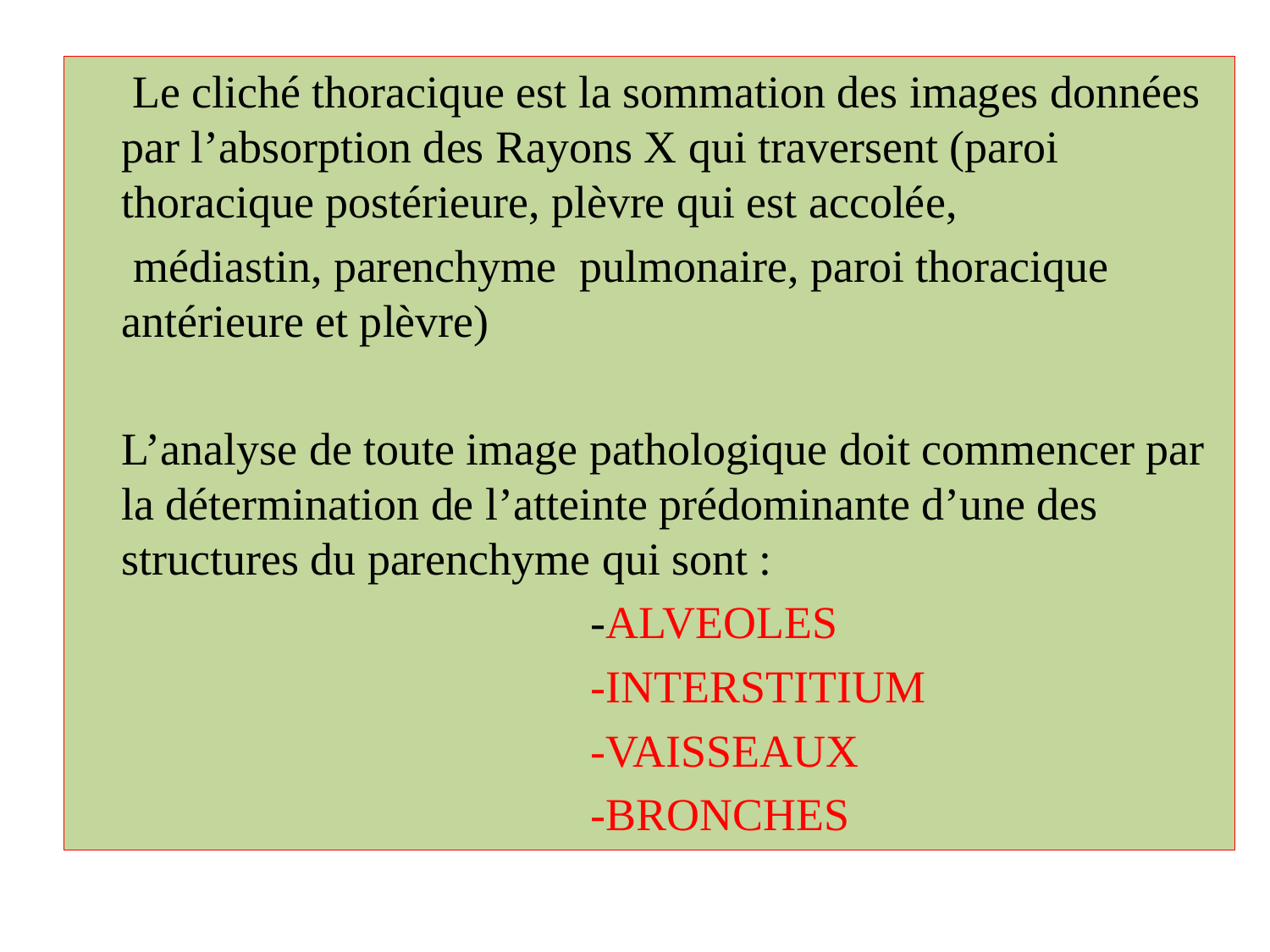

Le cliché thoracique est la sommation des images données par l’absorption des Rayons X qui traversent (paroi thoracique postérieure, plèvre qui est accolée,
     médiastin, parenchyme  pulmonaire, paroi thoracique antérieure et plèvre)

    L’analyse de toute image pathologique doit commencer par la détermination de l’atteinte prédominante d’une des structures du parenchyme qui sont :
                                             -ALVEOLES
                                             -INTERSTITIUM
                                             -VAISSEAUX
                                             -BRONCHES